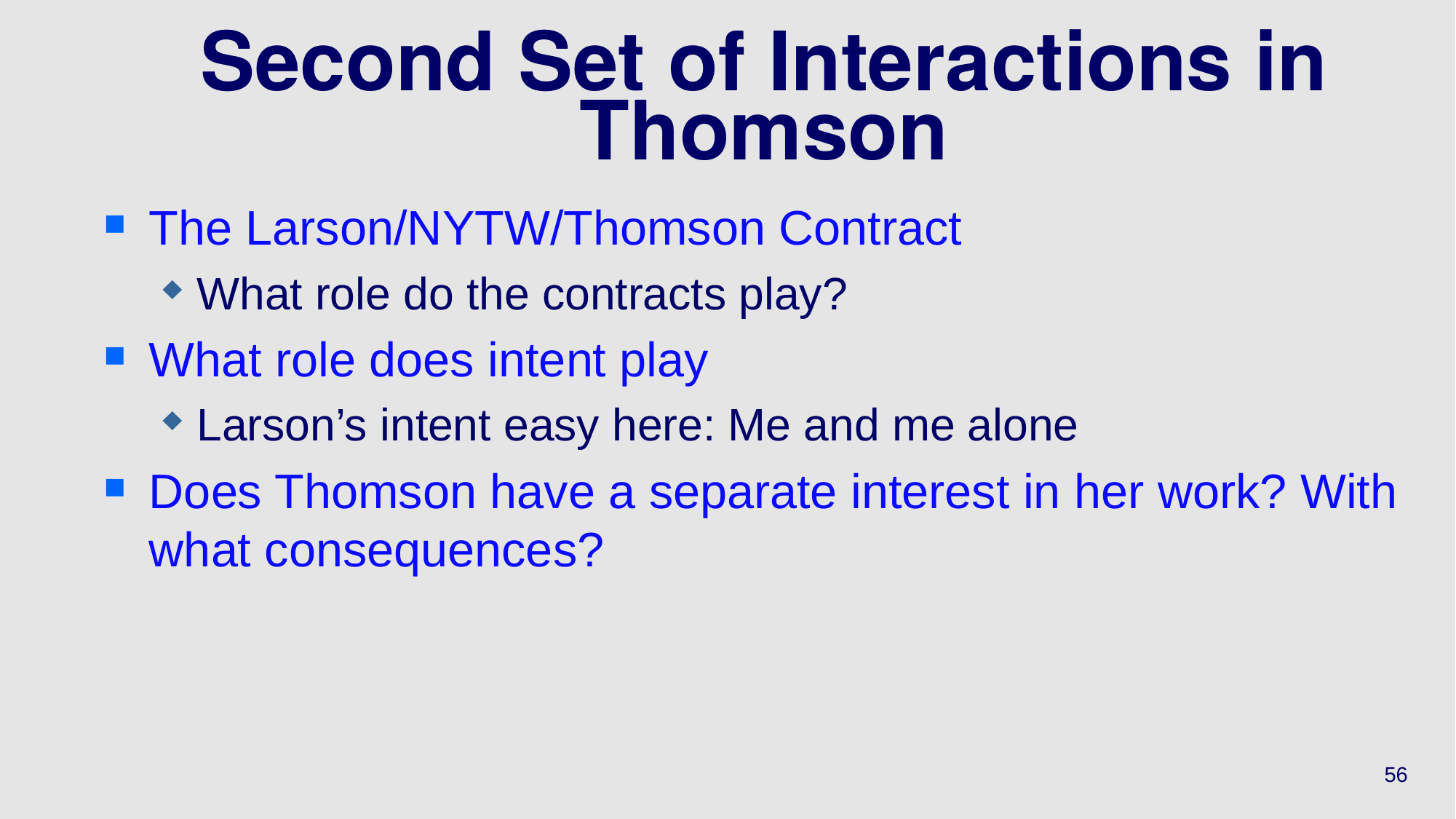

# Second Set of Interactions in Thomson
The Larson/NYTW/Thomson Contract
What role do the contracts play?
What role does intent play
Larson’s intent easy here: Me and me alone
Does Thomson have a separate interest in her work? With what consequences?
56